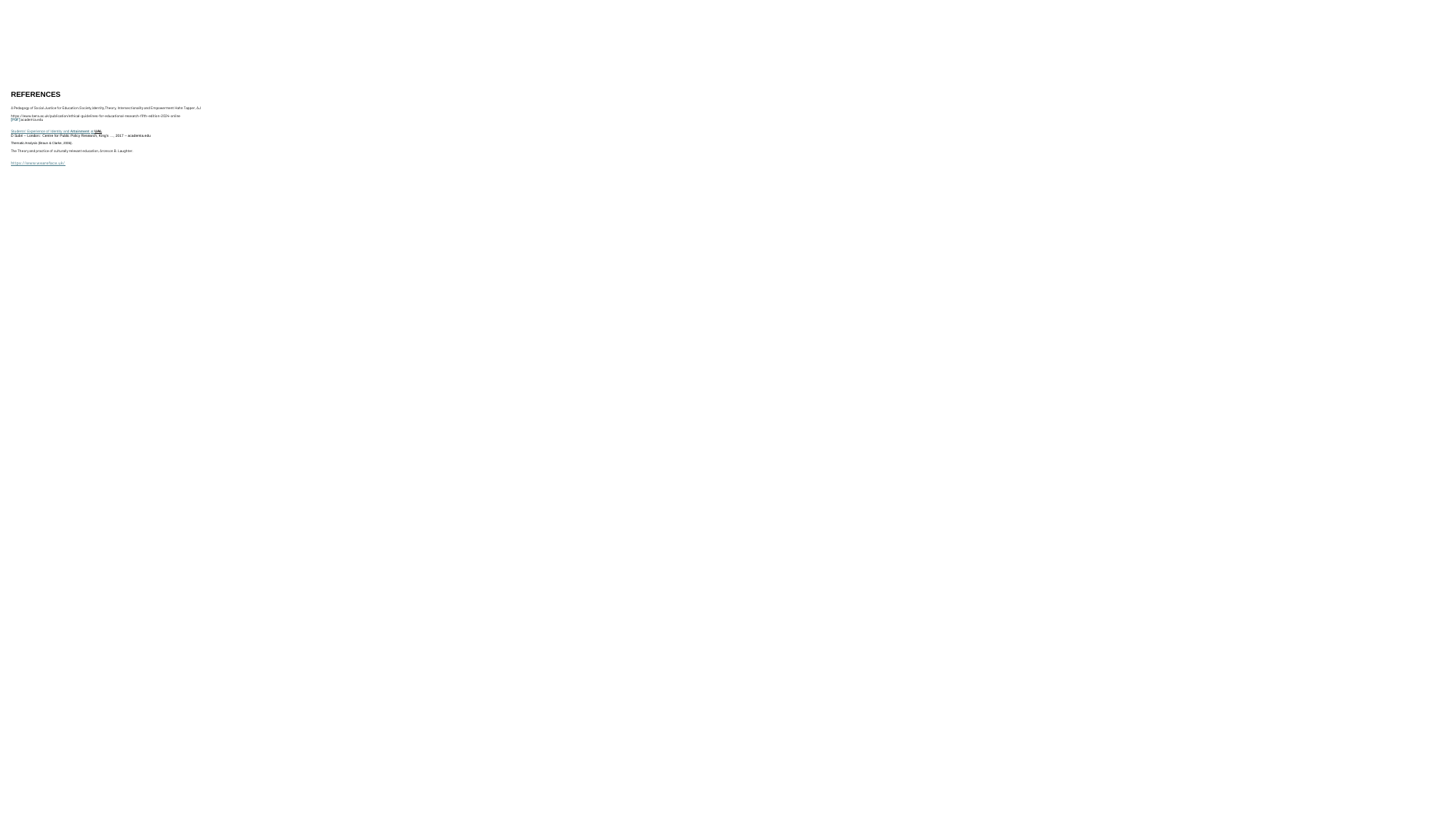

# REFERENCES A Pedagogy of Social Justice for Education:Society,Identity,Theory, Intersectionality and Empowerment Hahn Tapper, AJ https://www.bera.ac.uk/publication/ethical-guidelines-for-educational-research-fifth-edition-2024-online [PDF] academia.edu Students’ Experience of Identity and Attainment at UAL D Subri – London:: Centre for Public Policy Research, King’s …, 2017 – academia.edu Thematic Analysis (Braun & Clarke, 2006). The Theory and practice of culturally relevant education, Aronson B. Laughter. https://www.weareface.uk/ Download